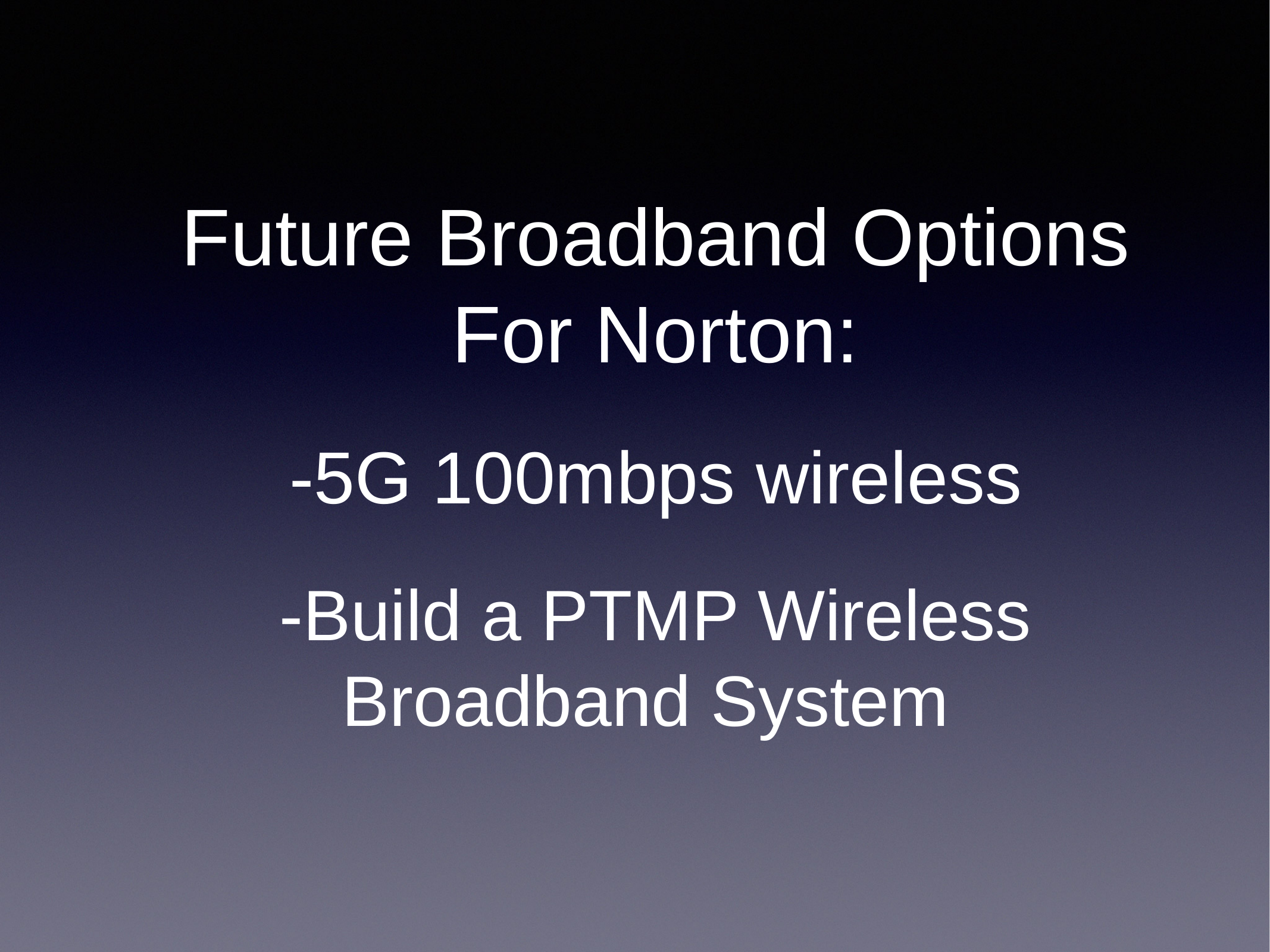

# Future Broadband Options For Norton:

-5G 100mbps wireless

-Build a PTMP Wireless Broadband System